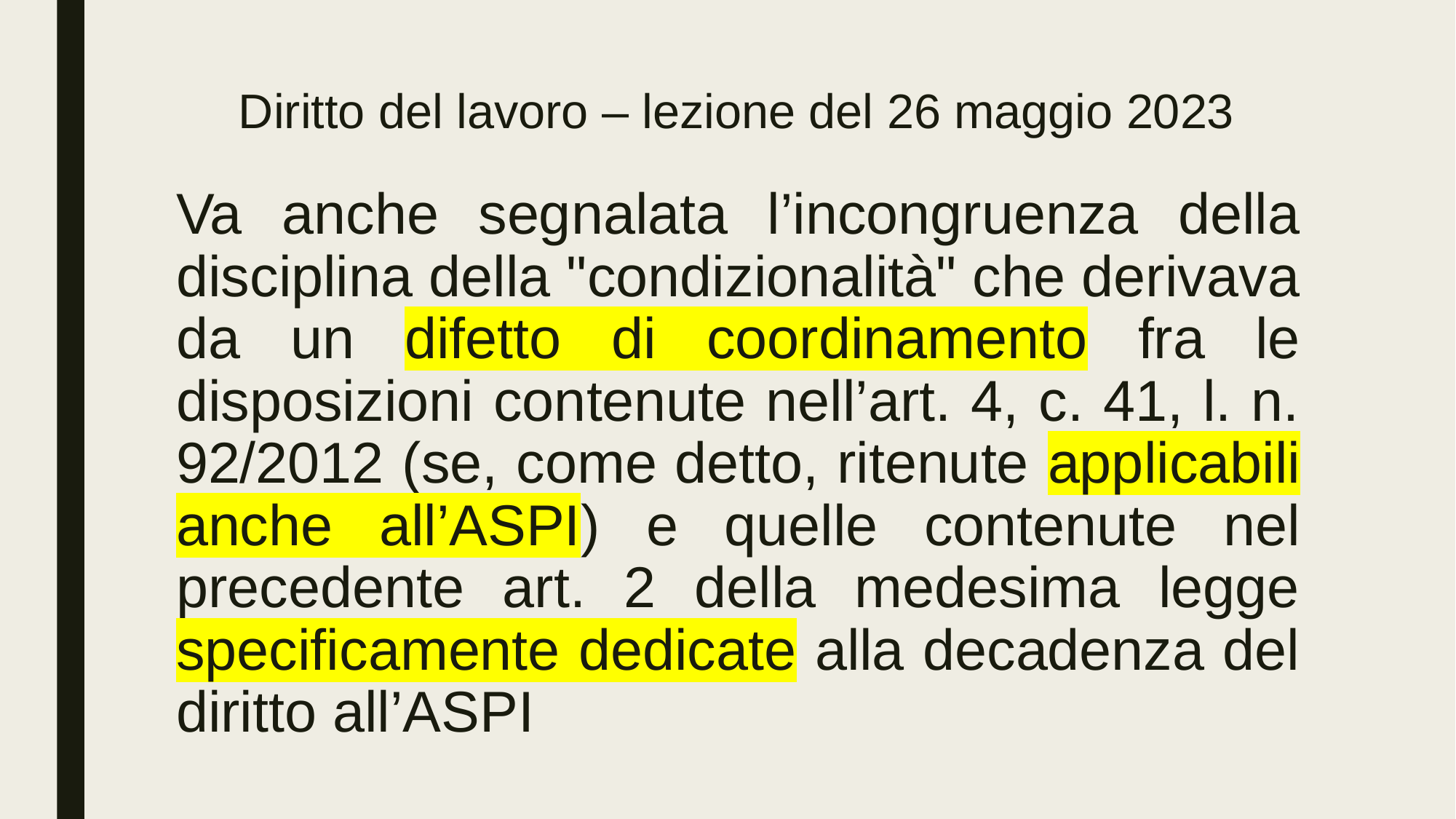

# Diritto del lavoro – lezione del 26 maggio 2023
Va anche segnalata l’incongruenza della disciplina della "condizionalità" che derivava da un difetto di coordinamento fra le disposizioni contenute nell’art. 4, c. 41, l. n. 92/2012 (se, come detto, ritenute applicabili anche all’ASPI) e quelle contenute nel precedente art. 2 della medesima legge specificamente dedicate alla decadenza del diritto all’ASPI